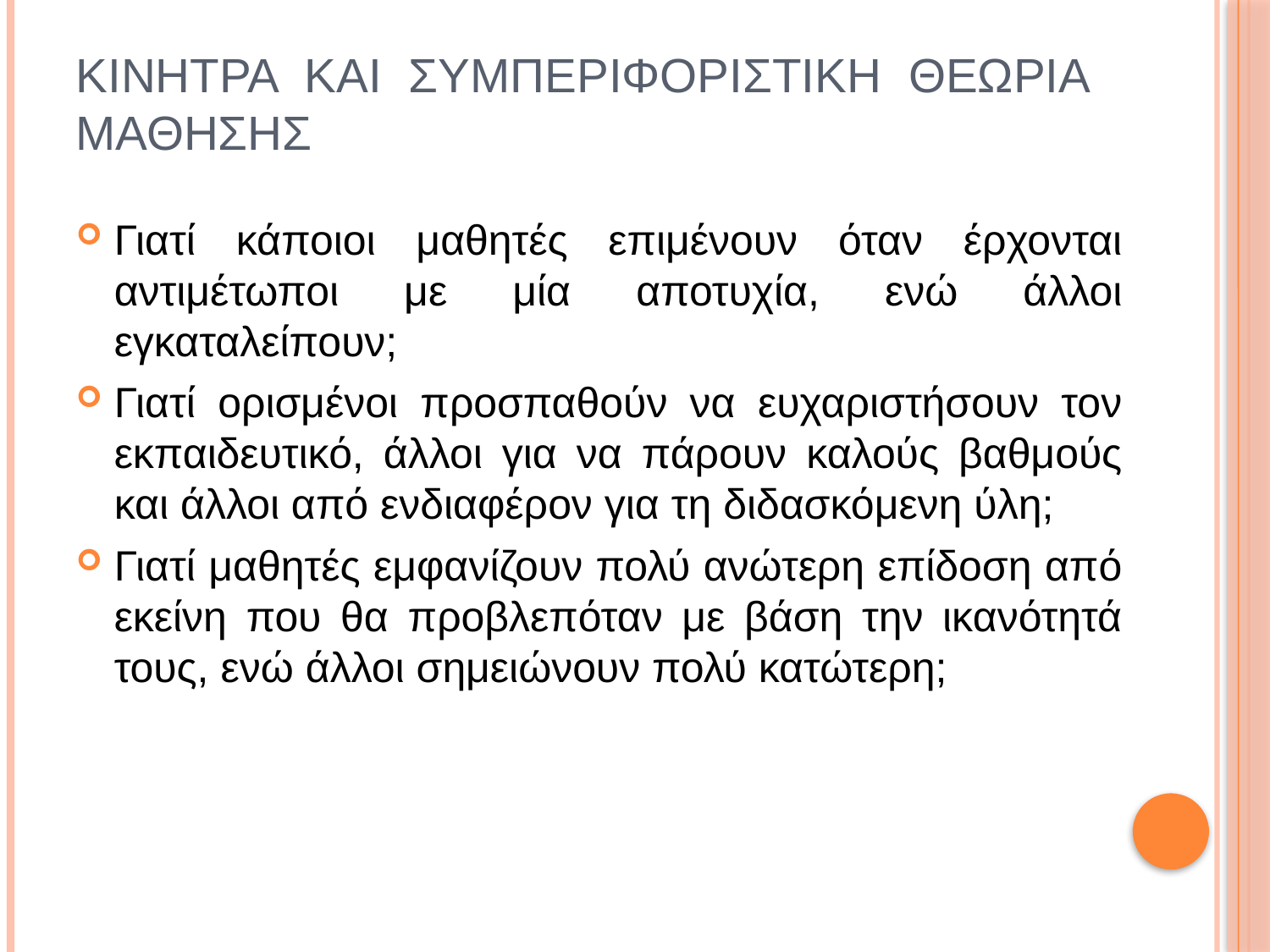

# Κινητρα και συμπεριφοριστικη θεωρια μαθησησ
Γιατί κάποιοι μαθητές επιμένουν όταν έρχονται αντιμέτωποι με μία αποτυχία, ενώ άλλοι εγκαταλείπουν;
Γιατί ορισμένοι προσπαθούν να ευχαριστήσουν τον εκπαιδευτικό, άλλοι για να πάρουν καλούς βαθμούς και άλλοι από ενδιαφέρον για τη διδασκόμενη ύλη;
Γιατί μαθητές εμφανίζουν πολύ ανώτερη επίδοση από εκείνη που θα προβλεπόταν με βάση την ικανότητά τους, ενώ άλλοι σημειώνουν πολύ κατώτερη;